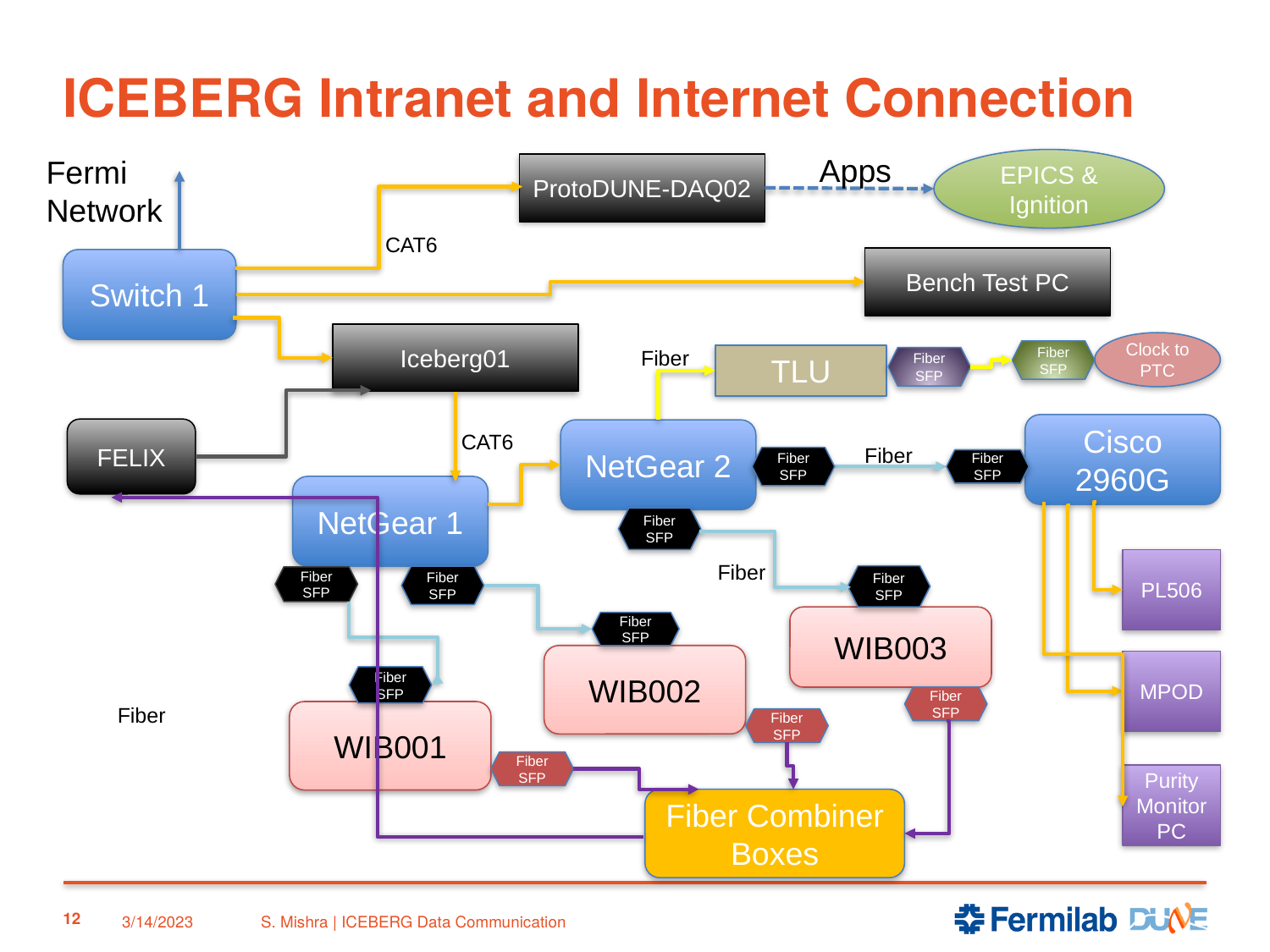

# ICEBERG Intranet and Internet Connection
Apps
Fermi Network
EPICS & Ignition
ProtoDUNE-DAQ02
CAT6
Bench Test PC
Switch 1
Iceberg01
Clock to PTC
Fiber
Fiber SFP
TLU
Fiber SFP
Cisco 2960G
FELIX
NetGear 2
CAT6
Fiber
Fiber SFP
Fiber SFP
NetGear 1
Fiber SFP
PL506
Fiber
Fiber SFP
Fiber SFP
Fiber SFP
WIB003
Fiber SFP
WIB002
MPOD
Fiber SFP
Fiber SFP
Fiber
WIB001
Fiber SFP
Fiber SFP
Purity Monitor PC
Fiber Combiner Boxes
12
3/14/2023
S. Mishra | ICEBERG Data Communication